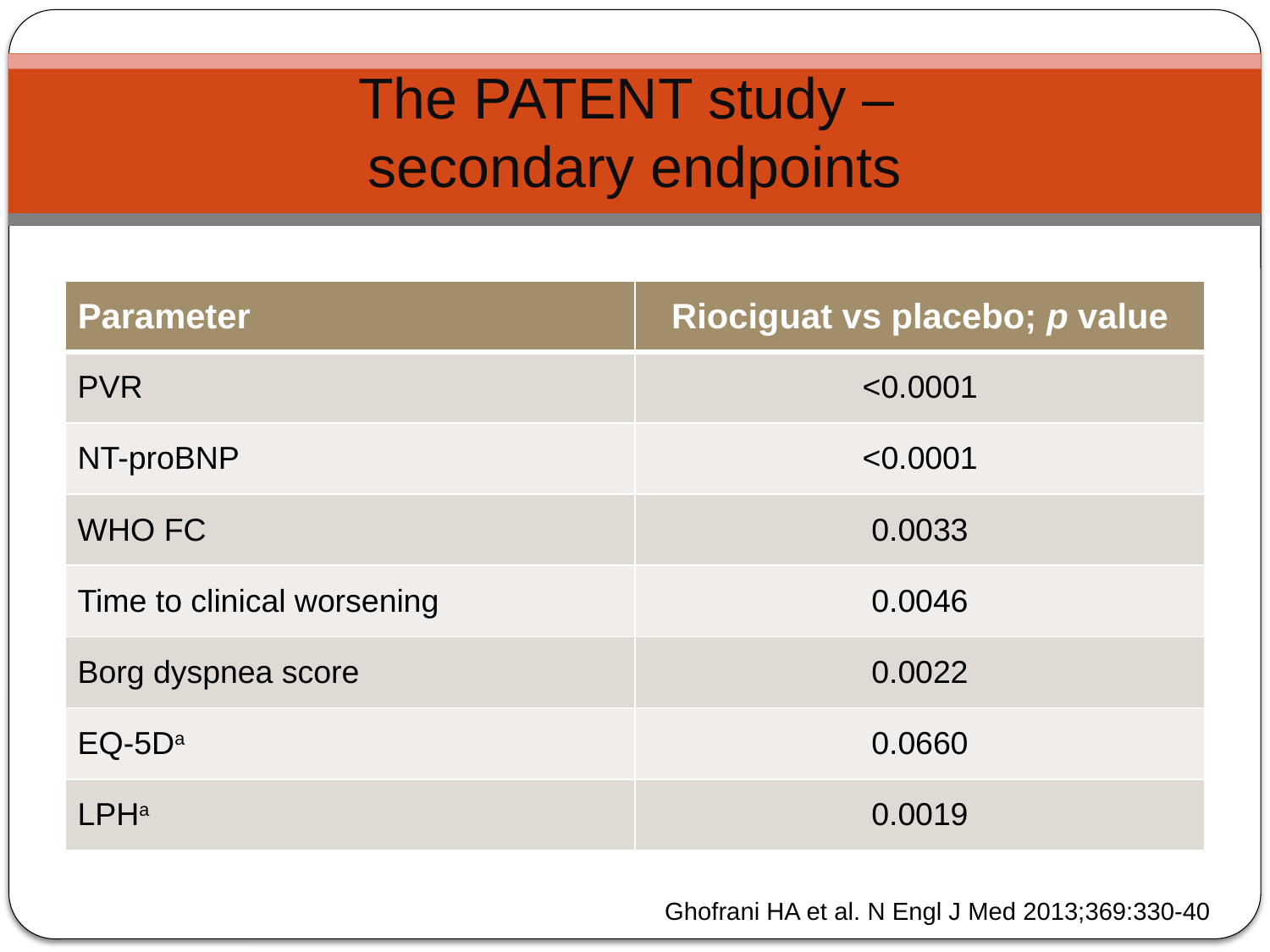

# The PATENT study – secondary endpoints

| Parameter | Riociguat vs placebo; p value |
| --- | --- |
| PVR | <0.0001 |
| NT-proBNP | <0.0001 |
| WHO FC | 0.0033 |
| Time to clinical worsening | 0.0046 |
| Borg dyspnea score | 0.0022 |
| EQ-5Da | 0.0660 |
| LPHa | 0.0019 |
Ghofrani HA et al. N Engl J Med 2013;369:330-40